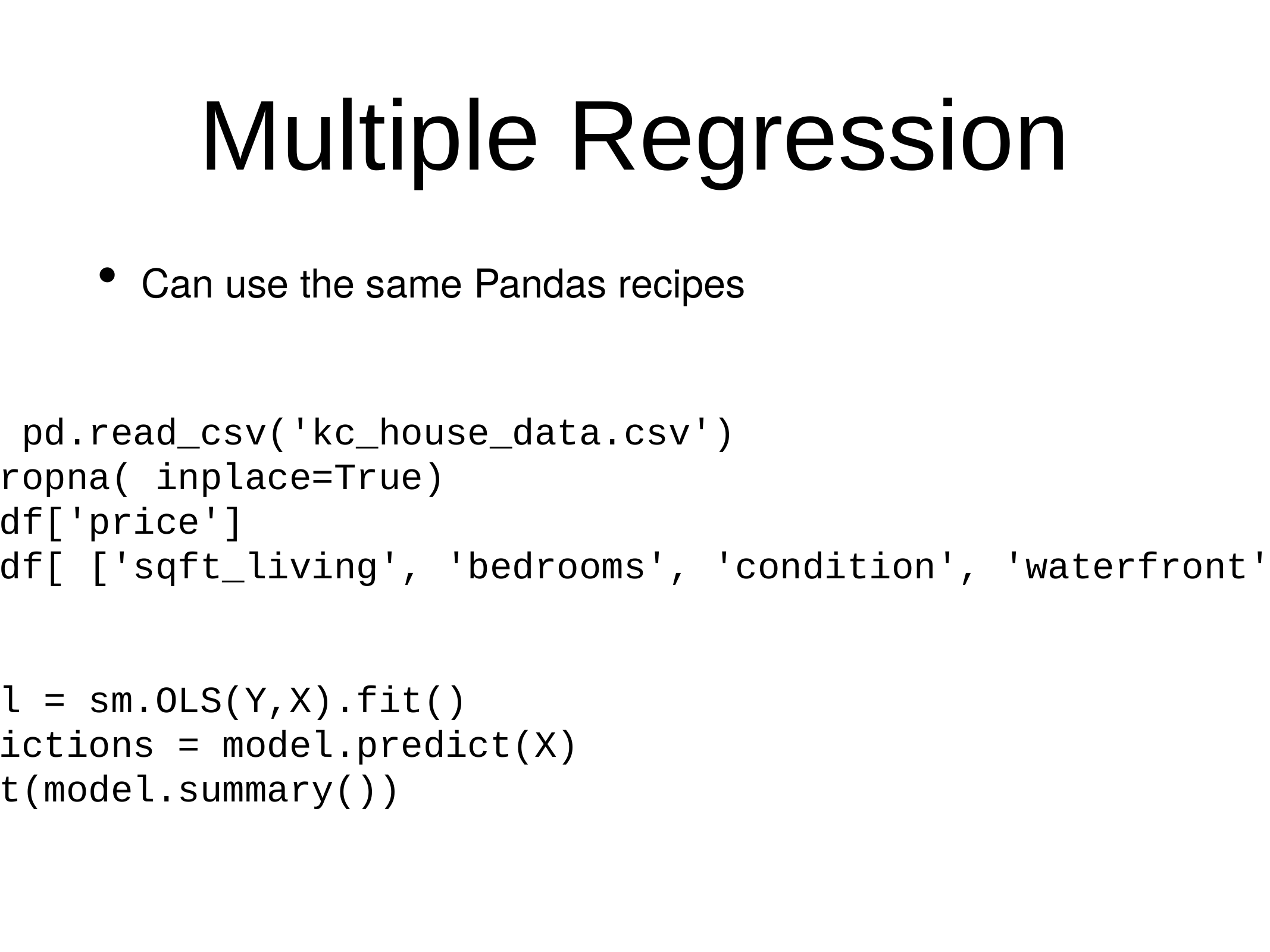

# Multiple Regression
Can use the same Pandas recipes
df = pd.read_csv('kc_house_data.csv')
df.dropna( inplace=True)
Y = df['price']
X = df[ ['sqft_living', 'bedrooms', 'condition', 'waterfront'] ]

model = sm.OLS(Y,X).fit()
predictions = model.predict(X)
print(model.summary())